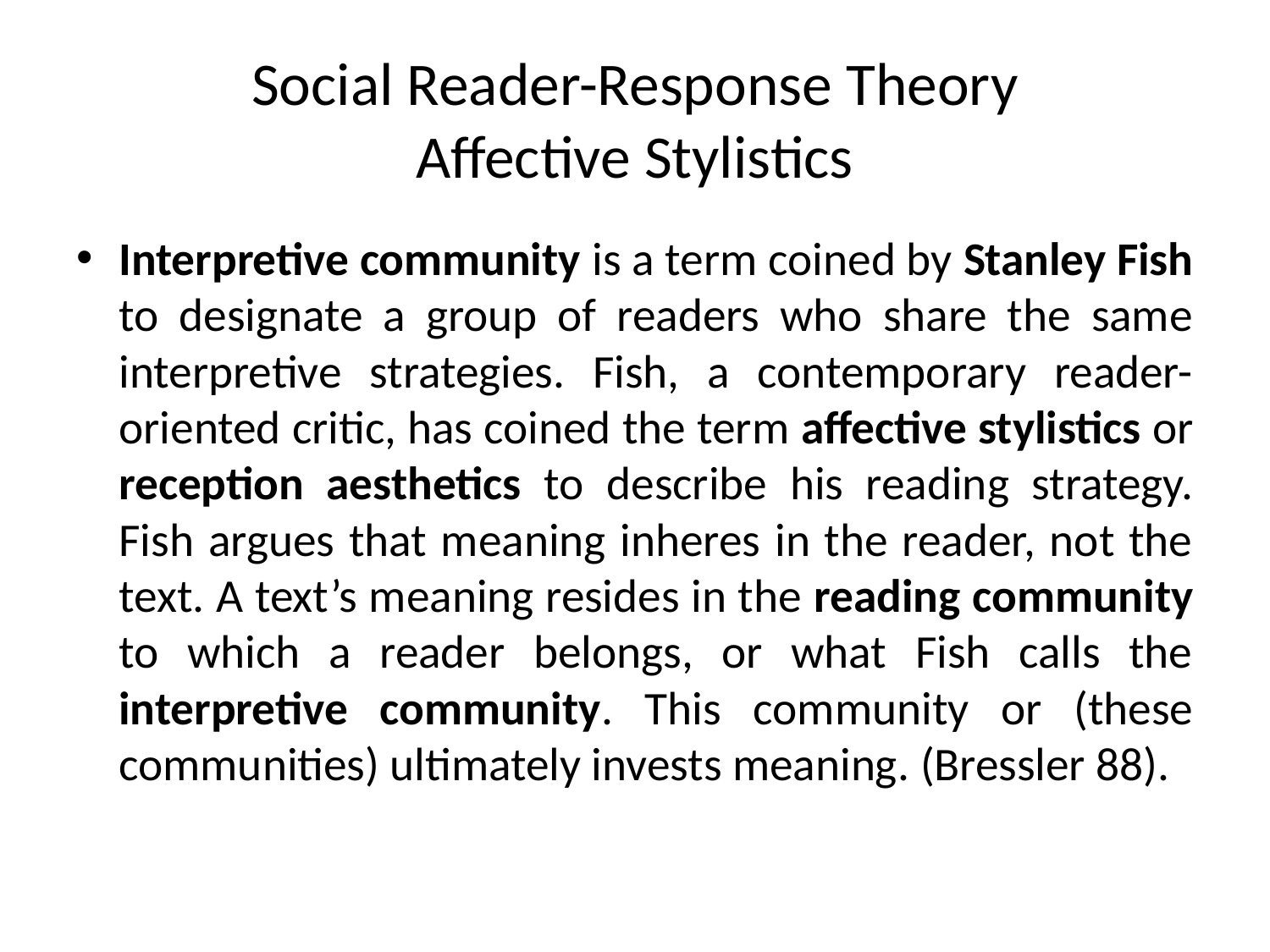

# Social Reader-Response Theory Affective Stylistics
Interpretive community is a term coined by Stanley Fish to designate a group of readers who share the same interpretive strategies. Fish, a contemporary reader-oriented critic, has coined the term affective stylistics or reception aesthetics to describe his reading strategy. Fish argues that meaning inheres in the reader, not the text. A text’s meaning resides in the reading community to which a reader belongs, or what Fish calls the interpretive community. This community or (these communities) ultimately invests meaning. (Bressler 88).